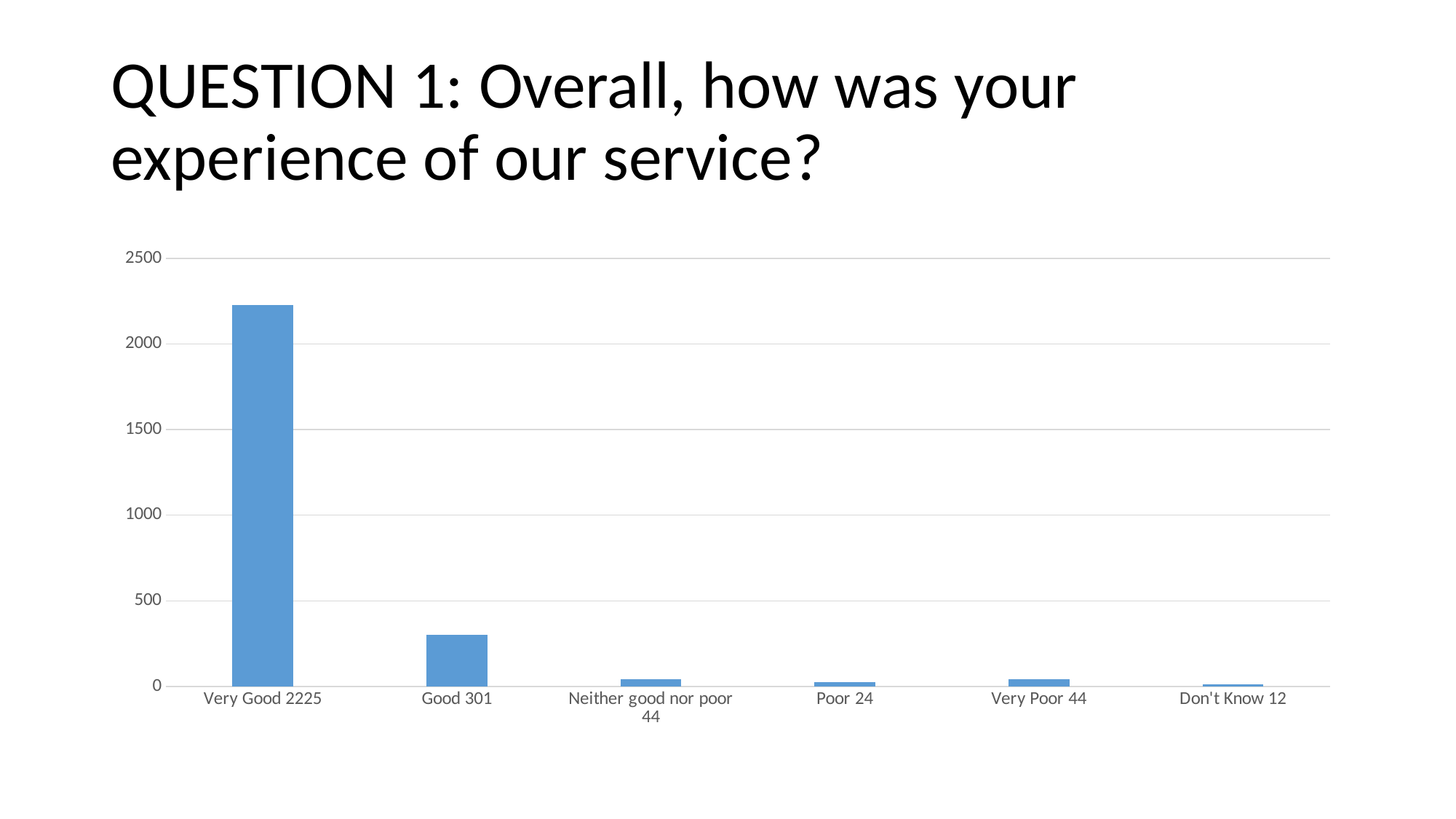

# QUESTION 1: Overall, how was your experience of our service?

### Chart

| Category | Column1 |
|---|---|
| Very Good 2225 | 2225.0 |
| Good 301 | 301.0 |
| Neither good nor poor 44 | 44.0 |
| Poor 24 | 24.0 |
| Very Poor 44 | 44.0 |
| Don't Know 12 | 12.0 |